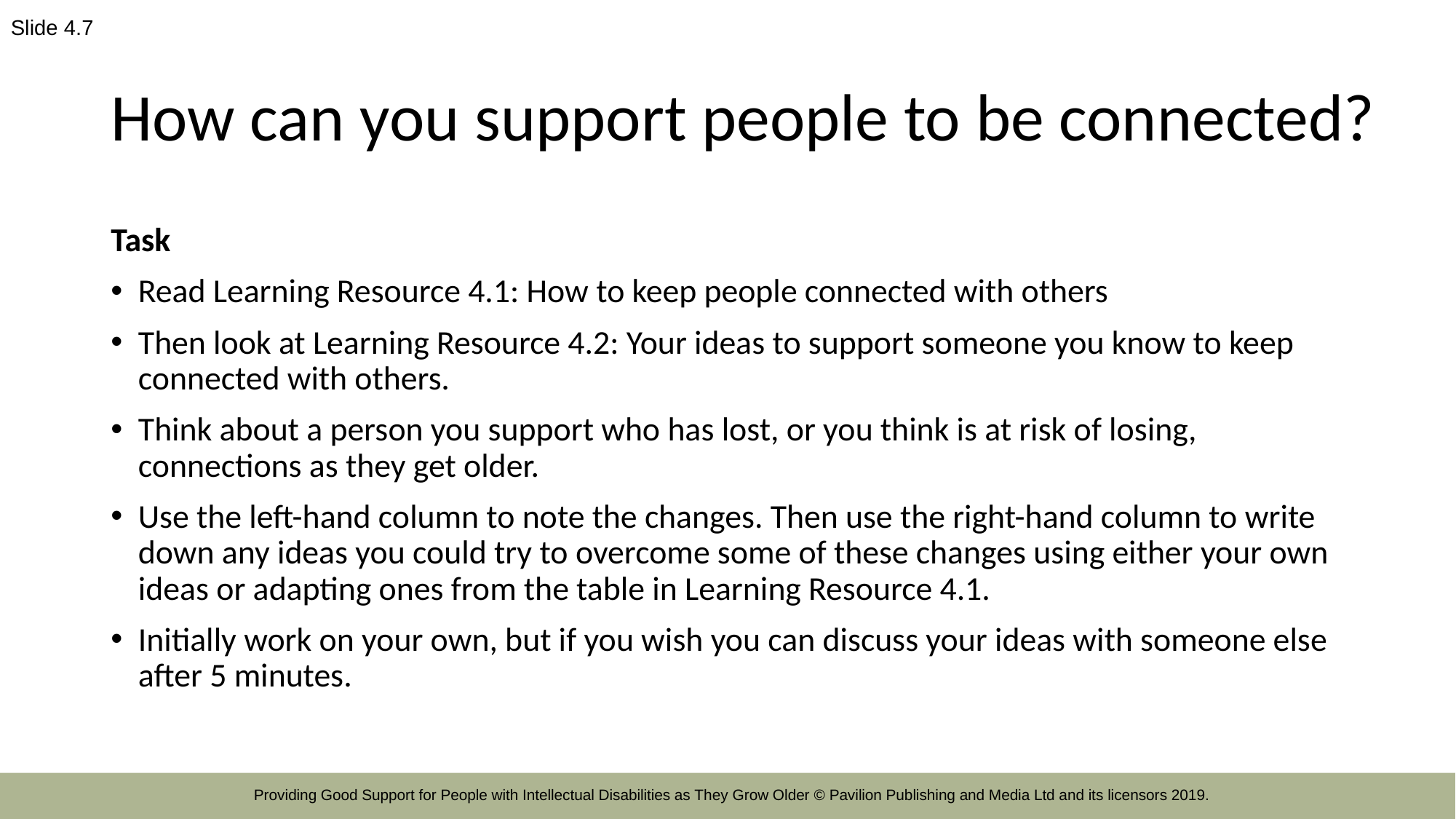

Slide 4.7
# How can you support people to be connected?
Task
Read Learning Resource 4.1: How to keep people connected with others
Then look at Learning Resource 4.2: Your ideas to support someone you know to keep connected with others.
Think about a person you support who has lost, or you think is at risk of losing, connections as they get older.
Use the left-hand column to note the changes. Then use the right-hand column to write down any ideas you could try to overcome some of these changes using either your own ideas or adapting ones from the table in Learning Resource 4.1.
Initially work on your own, but if you wish you can discuss your ideas with someone else
after 5 minutes.